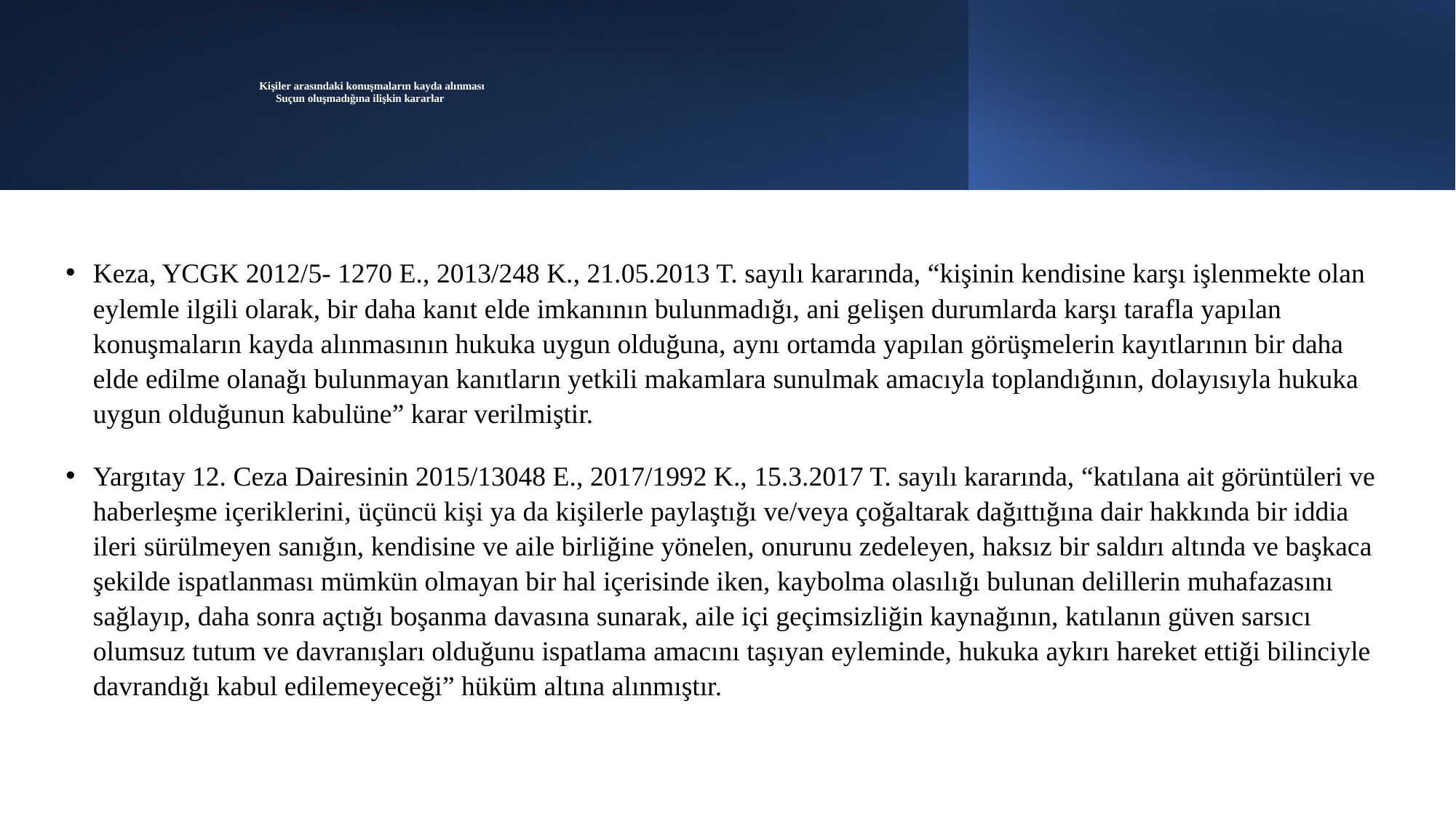

# Kişiler arasındaki konuşmaların kayda alınması Suçun oluşmadığına ilişkin kararlar
Keza, YCGK 2012/5- 1270 E., 2013/248 K., 21.05.2013 T. sayılı kararında, “kişinin kendisine karşı işlenmekte olan eylemle ilgili olarak, bir daha kanıt elde imkanının bulunmadığı, ani gelişen durumlarda karşı tarafla yapılan konuşmaların kayda alınmasının hukuka uygun olduğuna, aynı ortamda yapılan görüşmelerin kayıtlarının bir daha elde edilme olanağı bulunmayan kanıtların yetkili makamlara sunulmak amacıyla toplandığının, dolayısıyla hukuka uygun olduğunun kabulüne” karar verilmiştir.
Yargıtay 12. Ceza Dairesinin 2015/13048 E., 2017/1992 K., 15.3.2017 T. sayılı kararında, “katılana ait görüntüleri ve haberleşme içeriklerini, üçüncü kişi ya da kişilerle paylaştığı ve/veya çoğaltarak dağıttığına dair hakkında bir iddia ileri sürülmeyen sanığın, kendisine ve aile birliğine yönelen, onurunu zedeleyen, haksız bir saldırı altında ve başkaca şekilde ispatlanması mümkün olmayan bir hal içerisinde iken, kaybolma olasılığı bulunan delillerin muhafazasını sağlayıp, daha sonra açtığı boşanma davasına sunarak, aile içi geçimsizliğin kaynağının, katılanın güven sarsıcı olumsuz tutum ve davranışları olduğunu ispatlama amacını taşıyan eyleminde, hukuka aykırı hareket ettiği bilinciyle davrandığı kabul edilemeyeceği” hüküm altına alınmıştır.